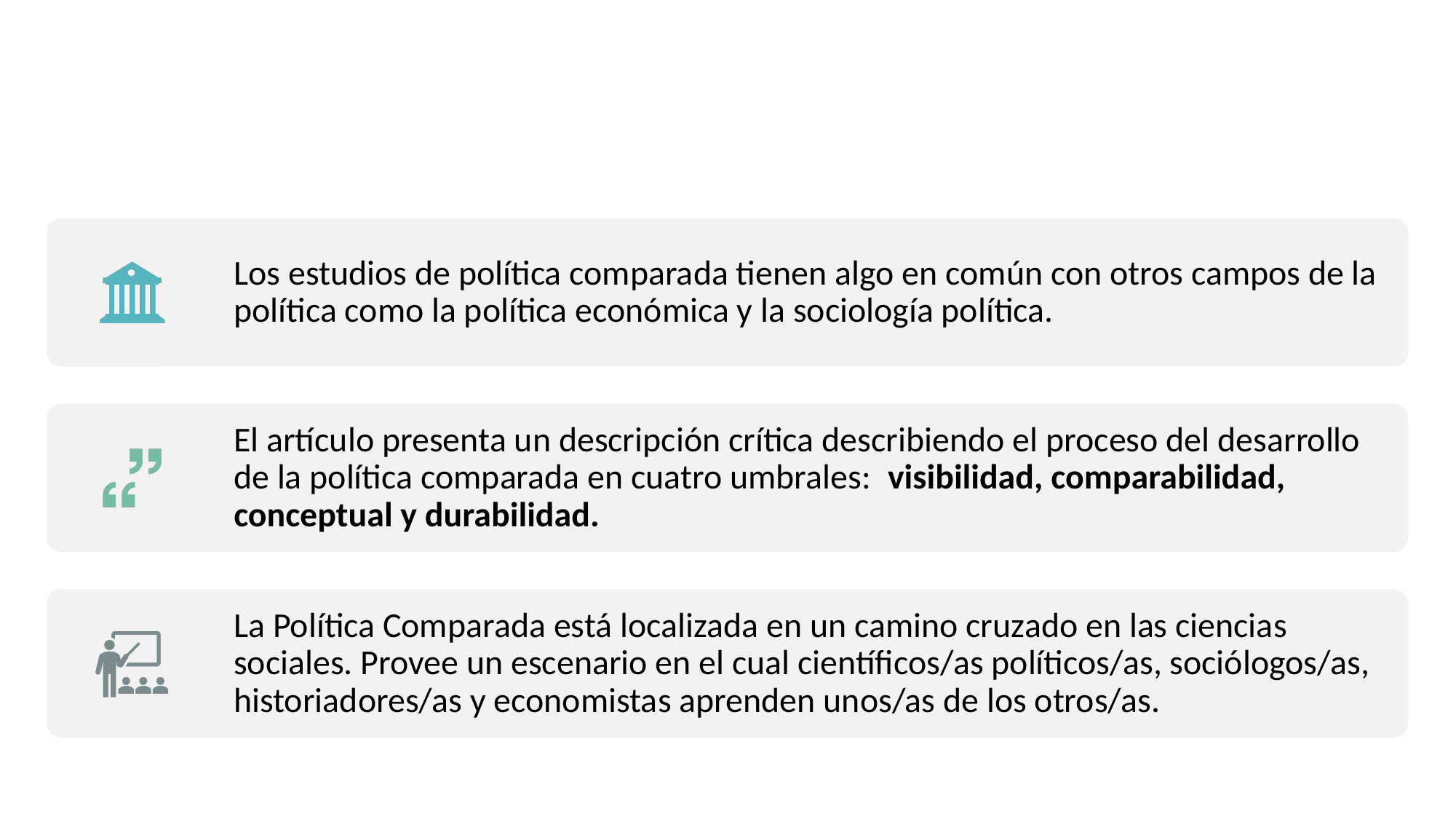

#
Los estudios de política comparada tienen algo en común con otros campos de la política como la política económica y la sociología política.
El artículo presenta un descripción crítica describiendo el proceso del desarrollo de la política comparada en cuatro umbrales:  visibilidad, comparabilidad, conceptual y durabilidad.
La Política Comparada está localizada en un camino cruzado en las ciencias sociales. Provee un escenario en el cual científicos/as políticos/as, sociólogos/as, historiadores/as y economistas aprenden unos/as de los otros/as.